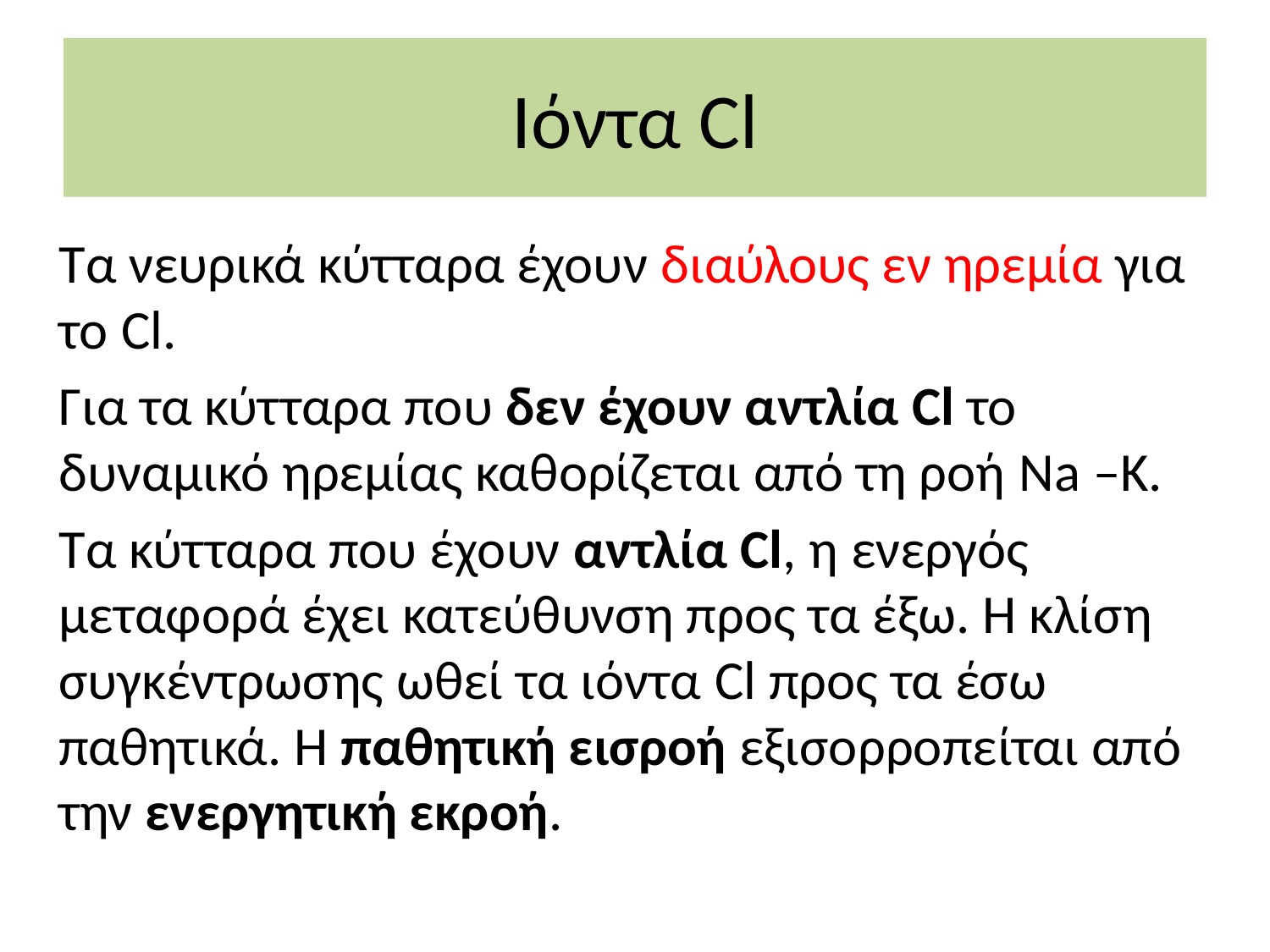

# Ιόντα Cl
	Τα νευρικά κύτταρα έχουν διαύλους εν ηρεμία για το Cl.
	Για τα κύτταρα που δεν έχουν αντλία Cl το δυναμικό ηρεμίας καθορίζεται από τη ροή Na –K.
	Τα κύτταρα που έχουν αντλία Cl, η ενεργός μεταφορά έχει κατεύθυνση προς τα έξω. Η κλίση συγκέντρωσης ωθεί τα ιόντα Cl προς τα έσω παθητικά. Η παθητική εισροή εξισορροπείται από την ενεργητική εκροή.